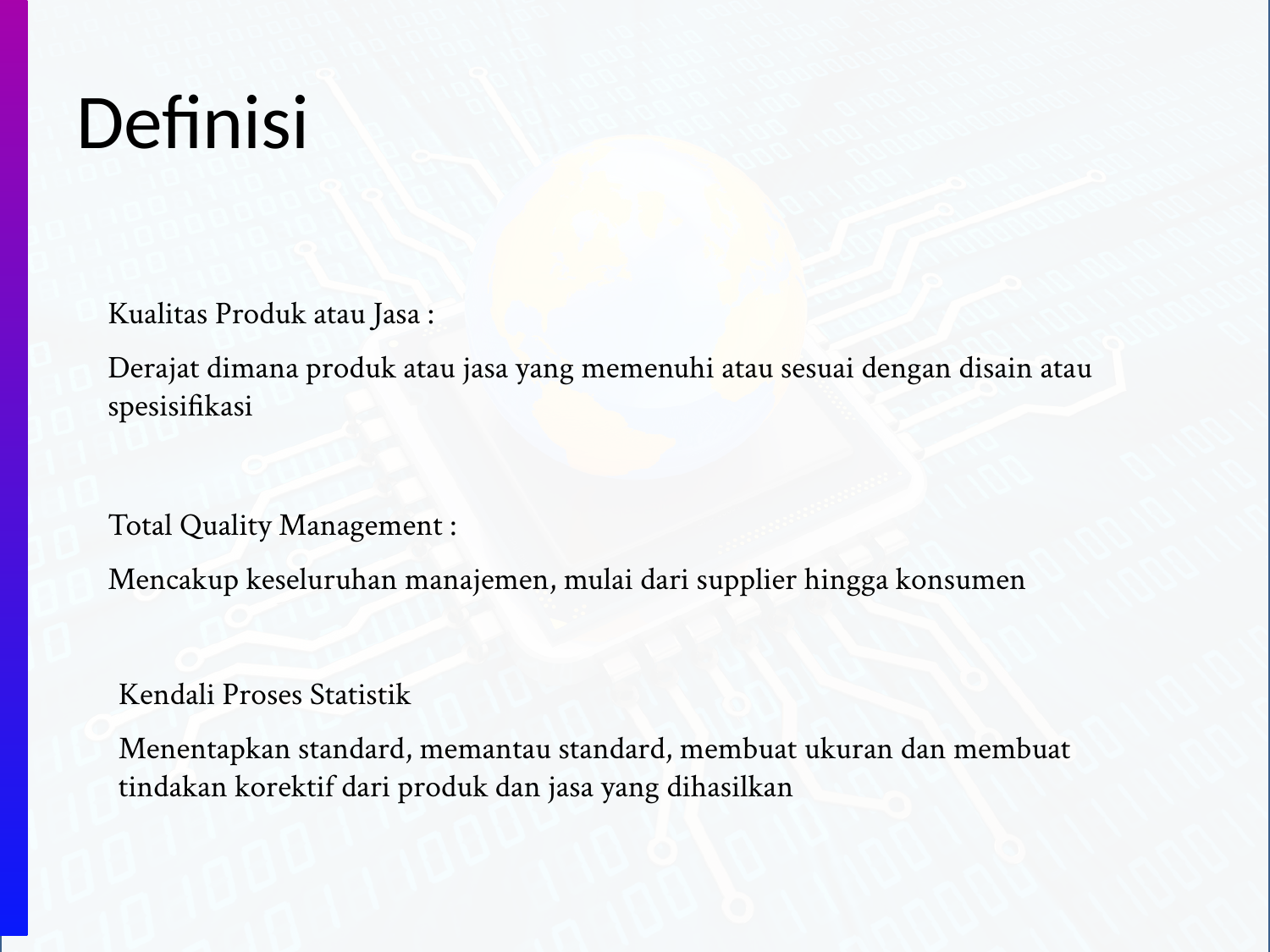

# Definisi
Kualitas Produk atau Jasa :
Derajat dimana produk atau jasa yang memenuhi atau sesuai dengan disain atau spesisifikasi
Total Quality Management :
Mencakup keseluruhan manajemen, mulai dari supplier hingga konsumen
Kendali Proses Statistik
Menentapkan standard, memantau standard, membuat ukuran dan membuat tindakan korektif dari produk dan jasa yang dihasilkan